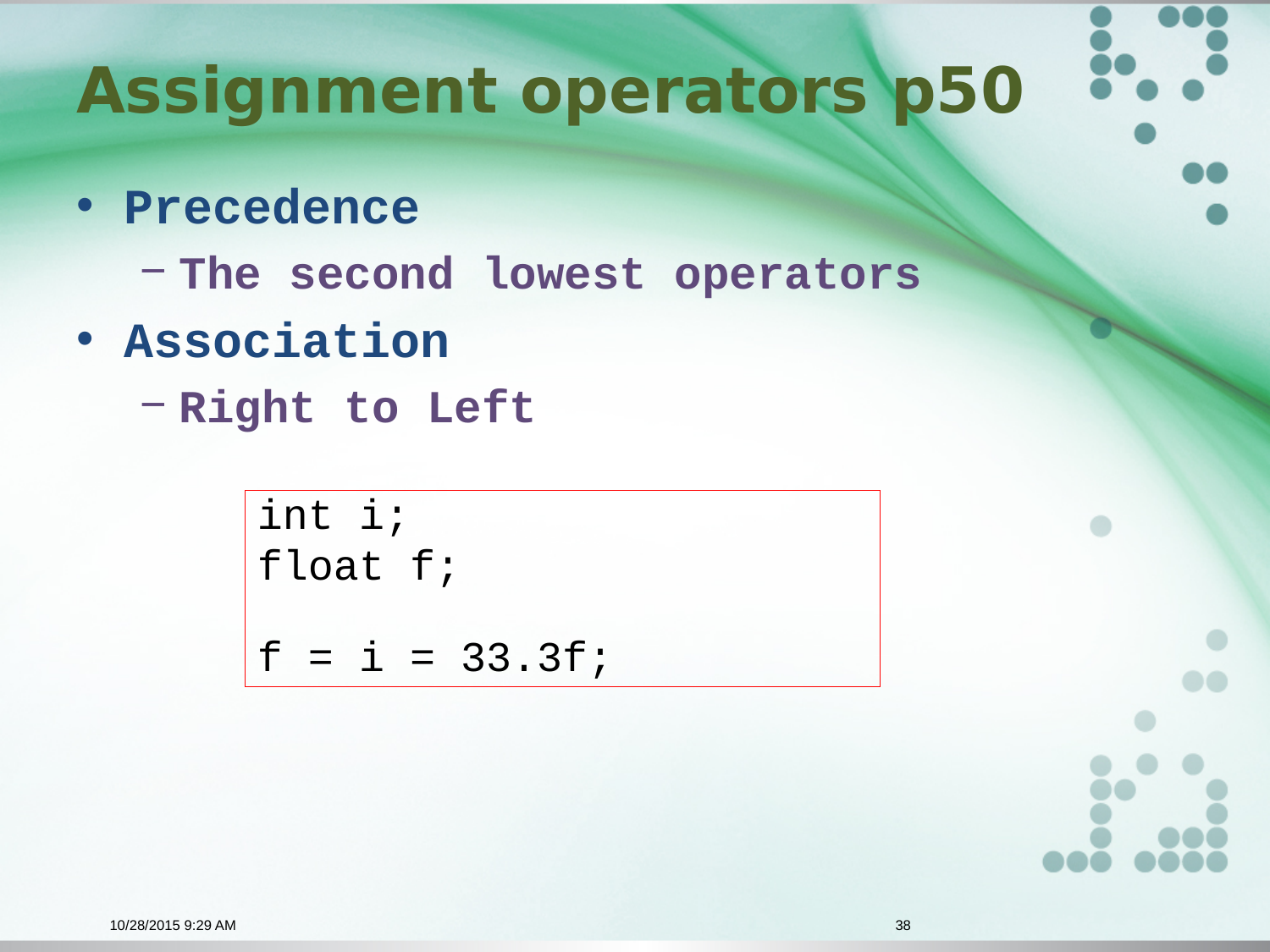

# Assignment operators p50
Precedence
The second lowest operators
Association
Right to Left

int i;
float f;

f = i = 33.3f;
10/28/2015 9:29 AM
38